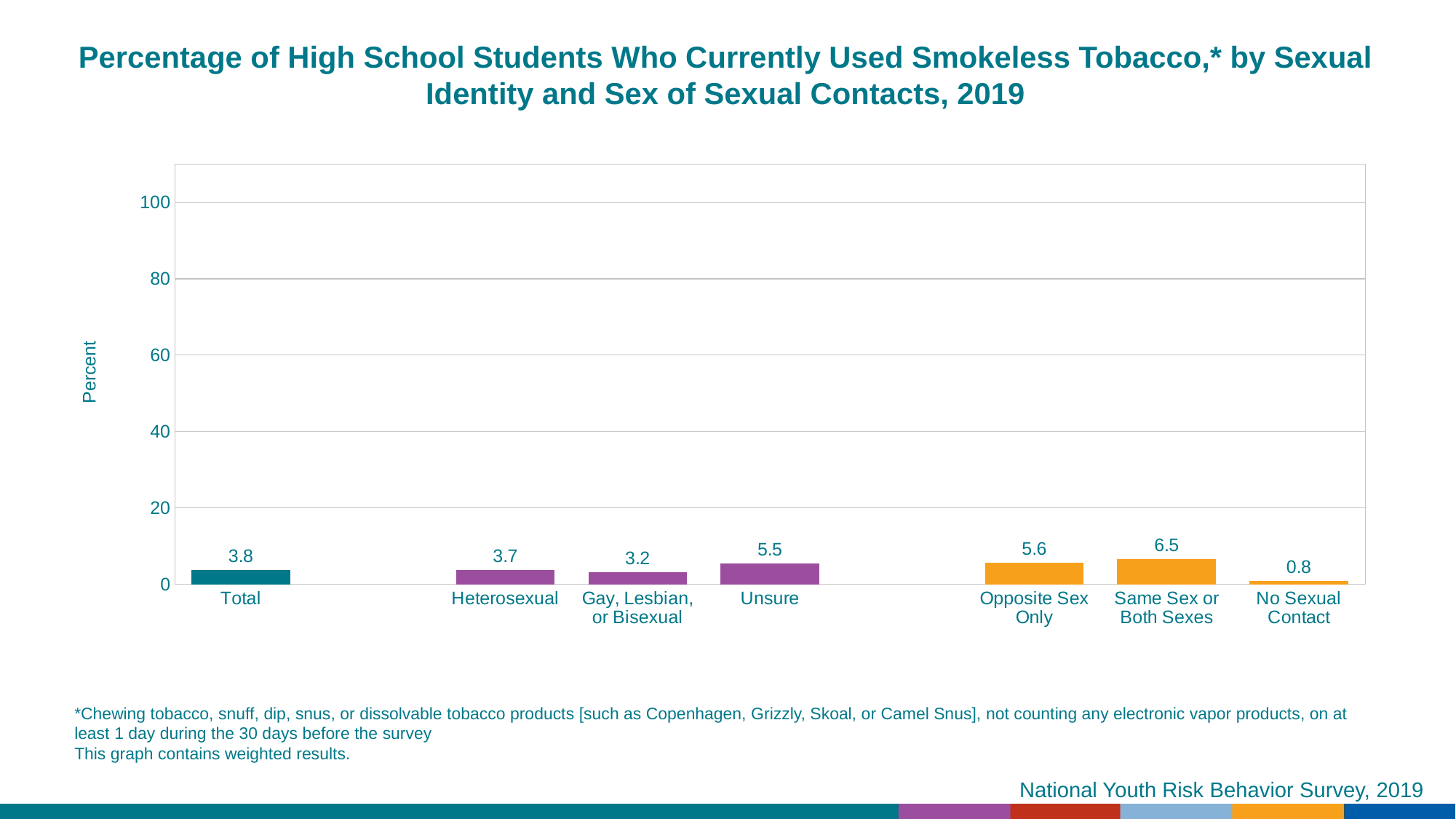

Percentage of High School Students Who Currently Used Smokeless Tobacco,* by Sexual Identity and Sex of Sexual Contacts, 2019

### Chart

| Category | Series 1 |
|---|---|
| Total | 3.8 |
|  | None |
| Heterosexual | 3.7 |
| Gay, Lesbian, or Bisexual | 3.2 |
| Unsure | 5.5 |
|  | None |
| Opposite Sex Only | 5.6 |
| Same Sex or Both Sexes | 6.5 |
| No Sexual Contact | 0.8 |
*Chewing tobacco, snuff, dip, snus, or dissolvable tobacco products [such as Copenhagen, Grizzly, Skoal, or Camel Snus], not counting any electronic vapor products, on at least 1 day during the 30 days before the survey
This graph contains weighted results.
National Youth Risk Behavior Survey, 2019